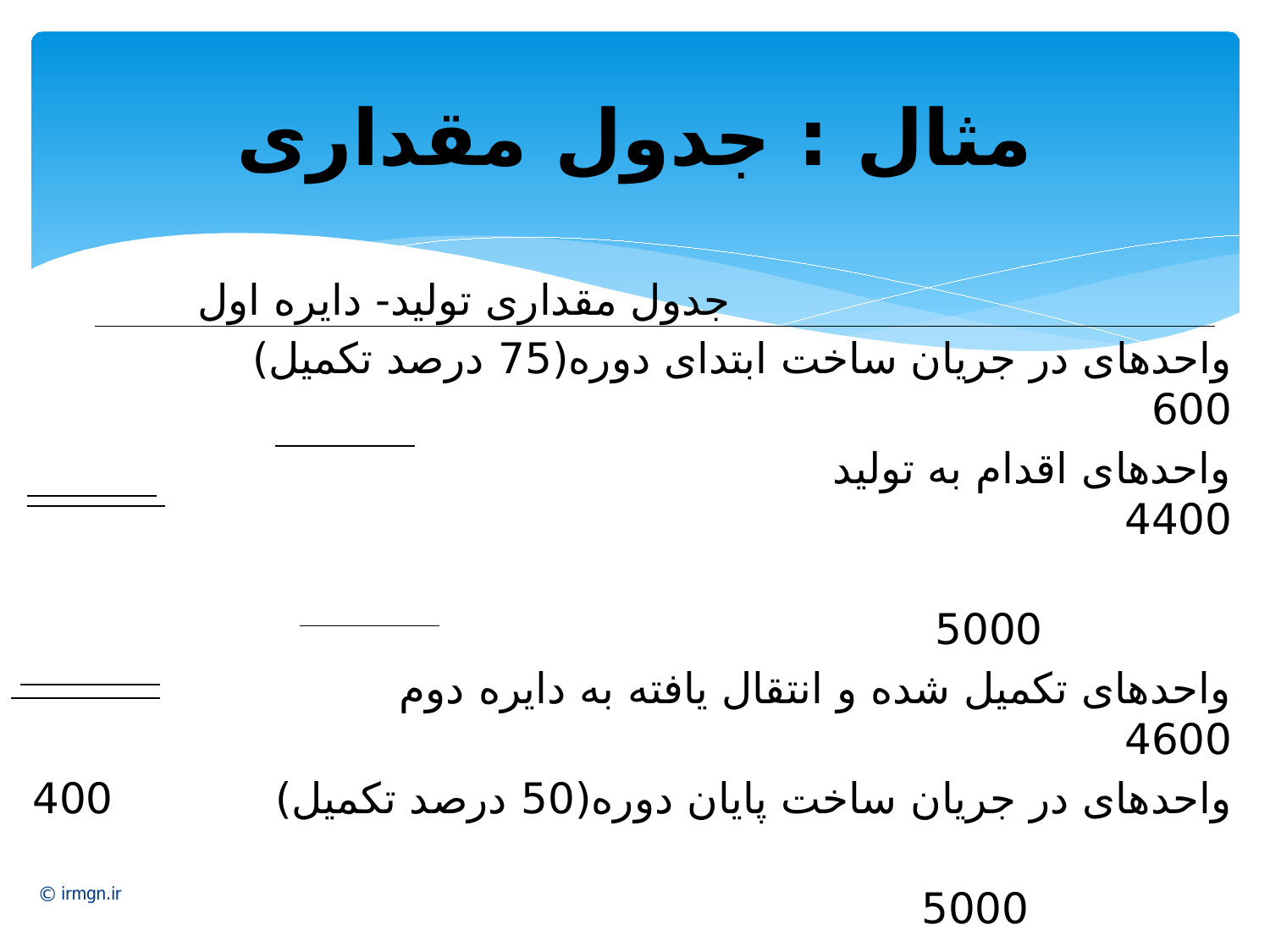

# مثال : جدول مقداری
                                     جدول مقداری تولید- دایره اول
واحدهای در جریان ساخت ابتدای دوره(75 درصد تکمیل)             600
واحدهای اقدام به تولید                                                      4400
                                                                                                         5000
واحدهای تکمیل شده و انتقال یافته به دایره دوم                       4600
واحدهای در جریان ساخت پایان دوره(50 درصد تکمیل)            400
                                                                                                          5000
© irmgn.ir